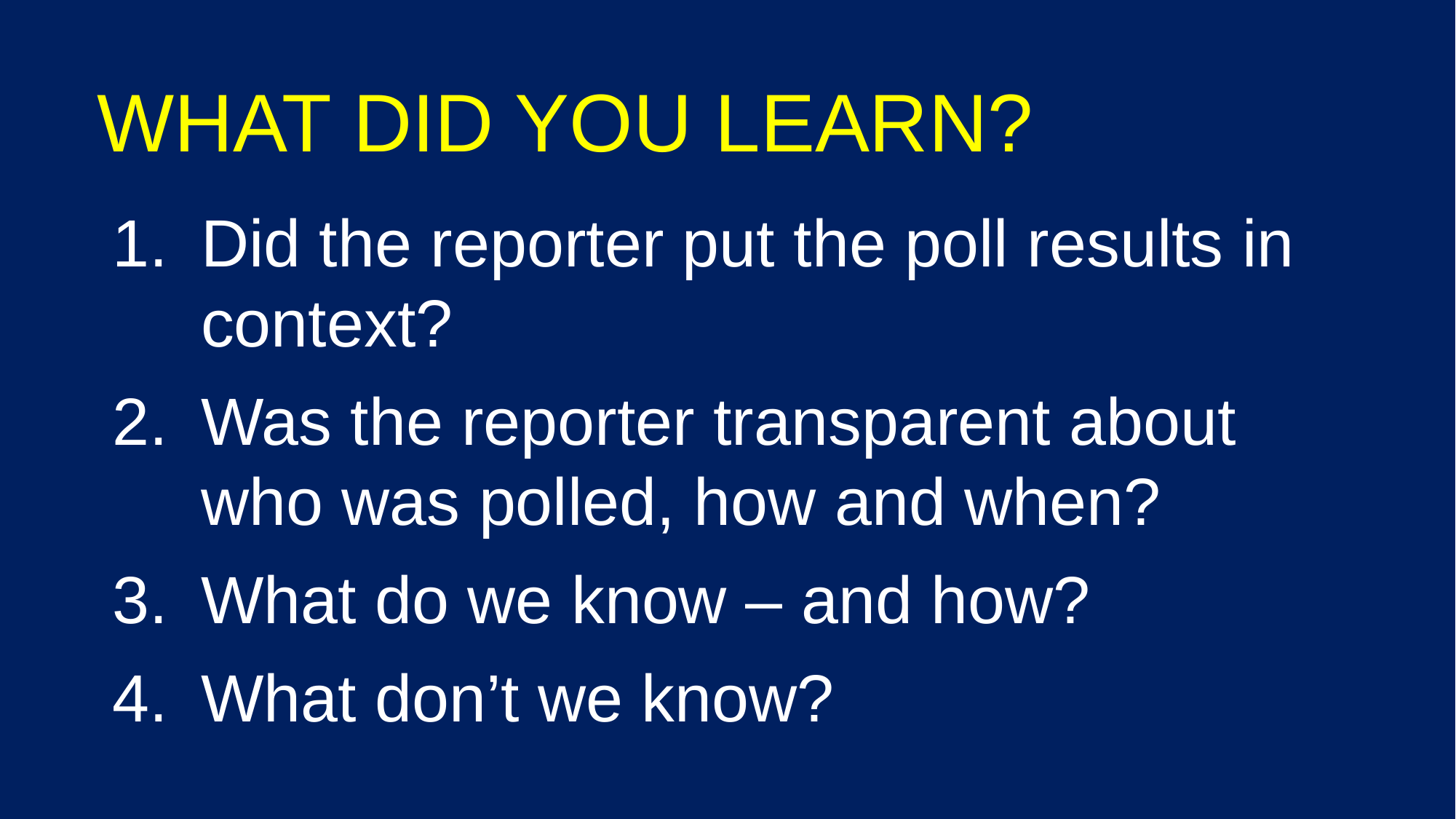

WHAT DID YOU LEARN?
Did the reporter put the poll results in context?
Was the reporter transparent about who was polled, how and when?
What do we know – and how?
What don’t we know?